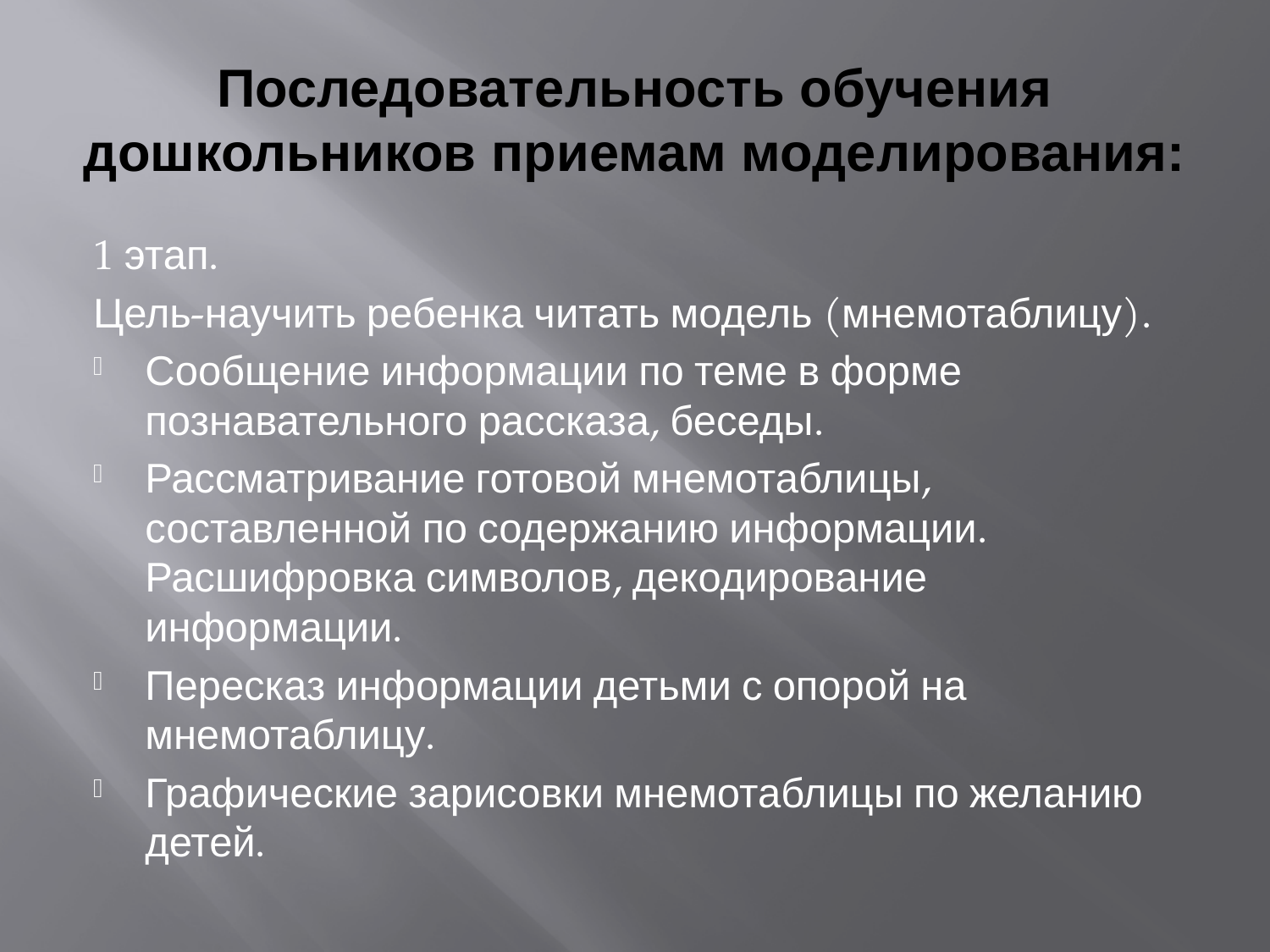

# Последовательность обучения дошкольников приемам моделирования:
1 этап.
Цель-научить ребенка читать модель (мнемотаблицу).
Сообщение информации по теме в форме познавательного рассказа, беседы.
Рассматривание готовой мнемотаблицы, составленной по содержанию информации. Расшифровка символов, декодирование информации.
Пересказ информации детьми с опорой на мнемотаблицу.
Графические зарисовки мнемотаблицы по желанию детей.